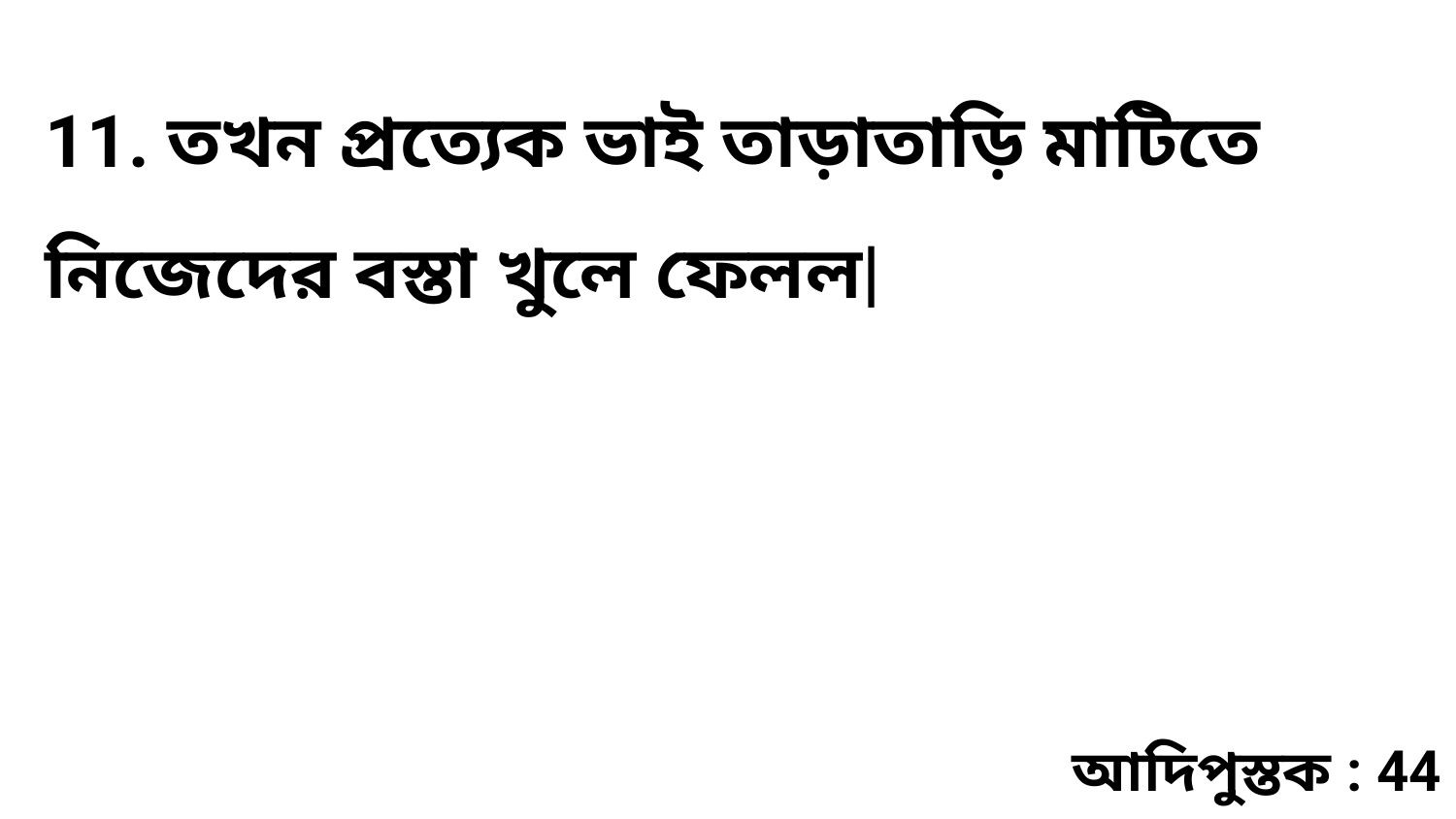

11. তখন প্রত্যেক ভাই তাড়াতাড়ি মাটিতে নিজেদের বস্তা খুলে ফেলল|
আদিপুস্তক : 44